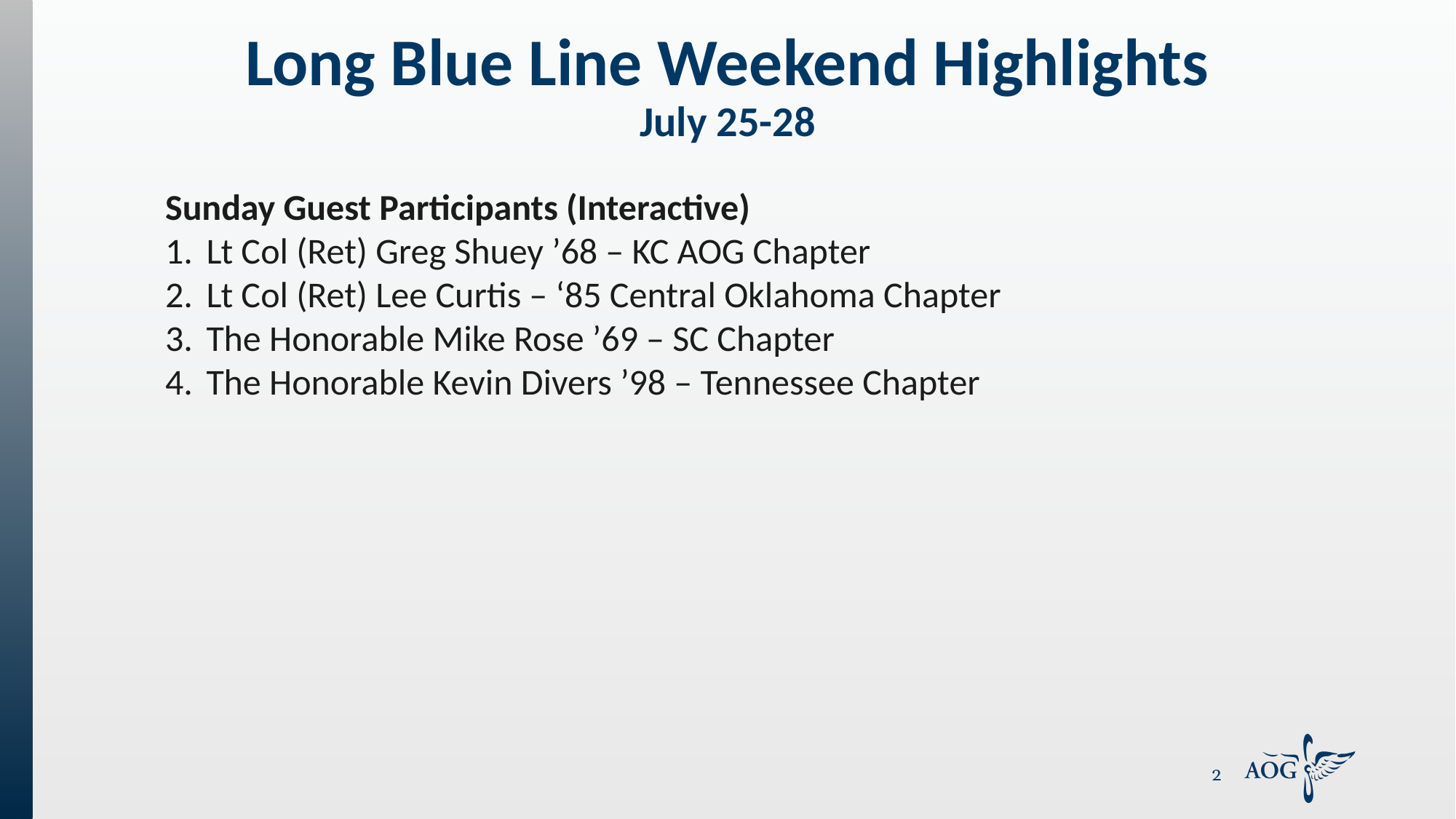

# Long Blue Line Weekend Highlights July 25-28

Sunday Guest Participants (Interactive)
Lt Col (Ret) Greg Shuey ’68 – KC AOG Chapter
Lt Col (Ret) Lee Curtis – ‘85 Central Oklahoma Chapter
The Honorable Mike Rose ’69 – SC Chapter
The Honorable Kevin Divers ’98 – Tennessee Chapter

2